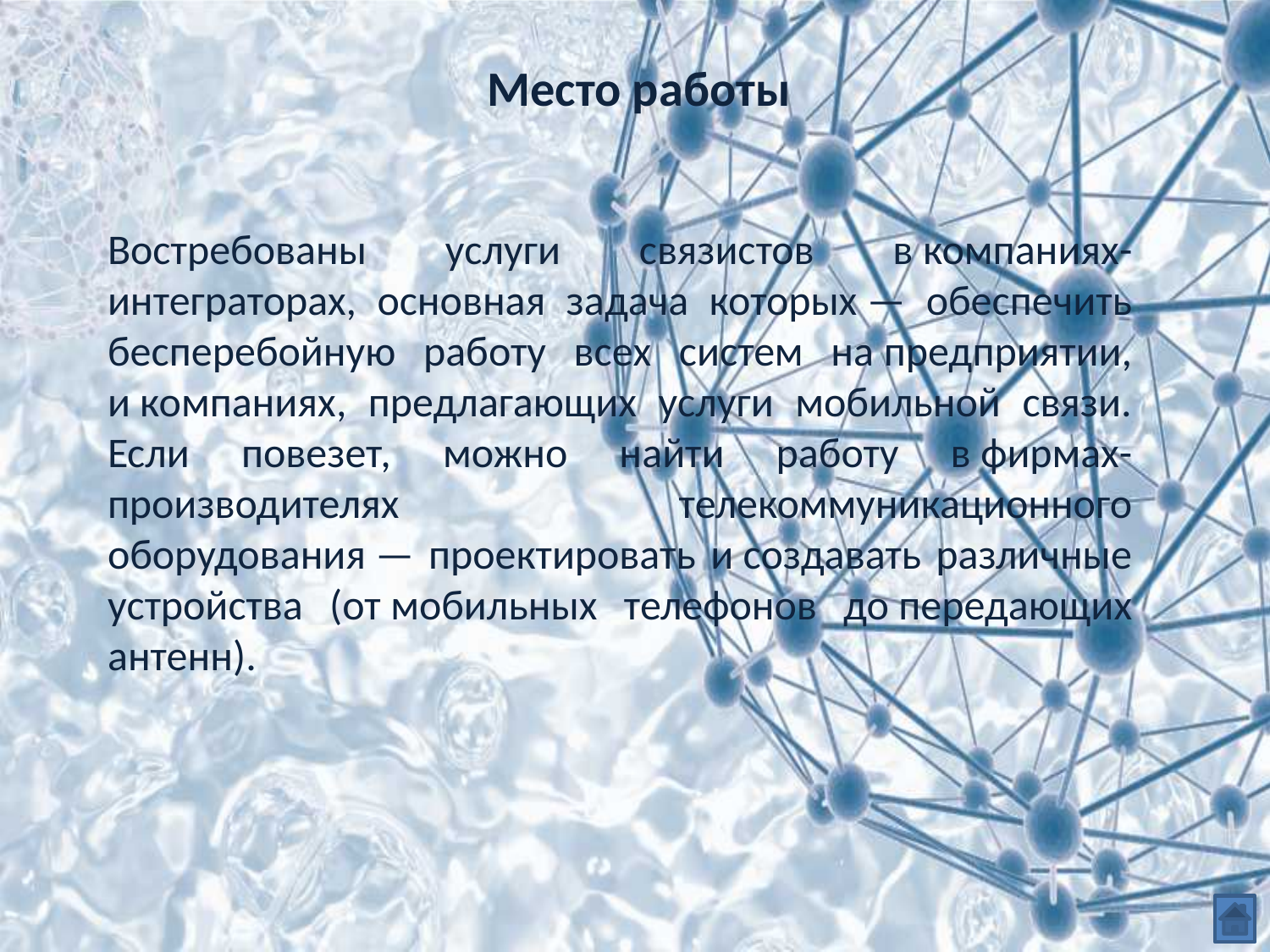

# Место работы
Востребованы услуги связистов в компаниях-интеграторах, основная задача которых — обеспечить бесперебойную работу всех систем на предприятии, и компаниях, предлагающих услуги мобильной связи. Если повезет, можно найти работу в фирмах-производителях телекоммуникационного оборудования — проектировать и создавать различные устройства (от мобильных телефонов до передающих антенн).